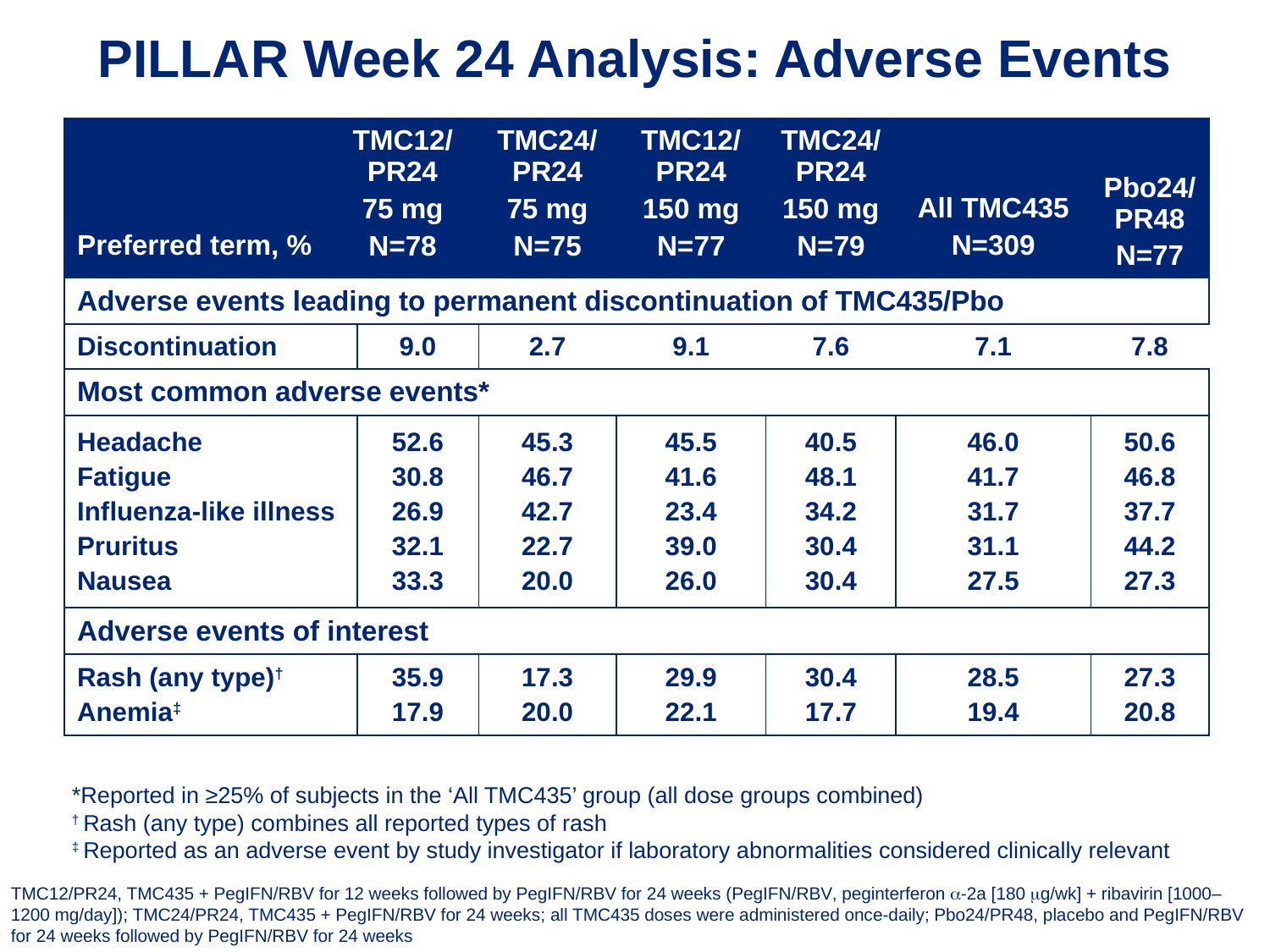

PILLAR Week 24 Analysis: Adverse Events
| Preferred term, % | TMC12/PR24 75 mg N=78 |  | TMC24/PR24 75 mg N=75 | TMC12/ PR24 150 mg N=77 | TMC24/PR24 150 mg N=79 | All TMC435 N=309 | Pbo24/PR48 N=77 |
| --- | --- | --- | --- | --- | --- | --- | --- |
| Adverse events leading to permanent discontinuation of TMC435/Pbo |  |  |  |  |  |  |  |
| Discontinuation |  | 9.0 | 2.7 | 9.1 | 7.6 | 7.1 | 7.8 |
| Most common adverse events\* |  |  |  |  |  |  |  |
| Headache Fatigue Influenza-like illness Pruritus Nausea |  | 52.6 30.8 26.9 32.1 33.3 | 45.3 46.7 42.7 22.7 20.0 | 45.5 41.6 23.4 39.0 26.0 | 40.5 48.1 34.2 30.4 30.4 | 46.0 41.7 31.7 31.1 27.5 | 50.6 46.8 37.7 44.2 27.3 |
| Adverse events of interest |  |  |  |  |  |  |  |
| Rash (any type)† Anemia‡ |  | 35.9 17.9 | 17.3 20.0 | 29.9 22.1 | 30.4 17.7 | 28.5 19.4 | 27.3 20.8 |
*Reported in ≥25% of subjects in the ‘All TMC435’ group (all dose groups combined)
† Rash (any type) combines all reported types of rash
‡ Reported as an adverse event by study investigator if laboratory abnormalities considered clinically relevant
TMC12/PR24, TMC435 + PegIFN/RBV for 12 weeks followed by PegIFN/RBV for 24 weeks (PegIFN/RBV, peginterferon α-2a [180 μg/wk] + ribavirin [1000–1200 mg/day]); TMC24/PR24, TMC435 + PegIFN/RBV for 24 weeks; all TMC435 doses were administered once-daily; Pbo24/PR48, placebo and PegIFN/RBV for 24 weeks followed by PegIFN/RBV for 24 weeks